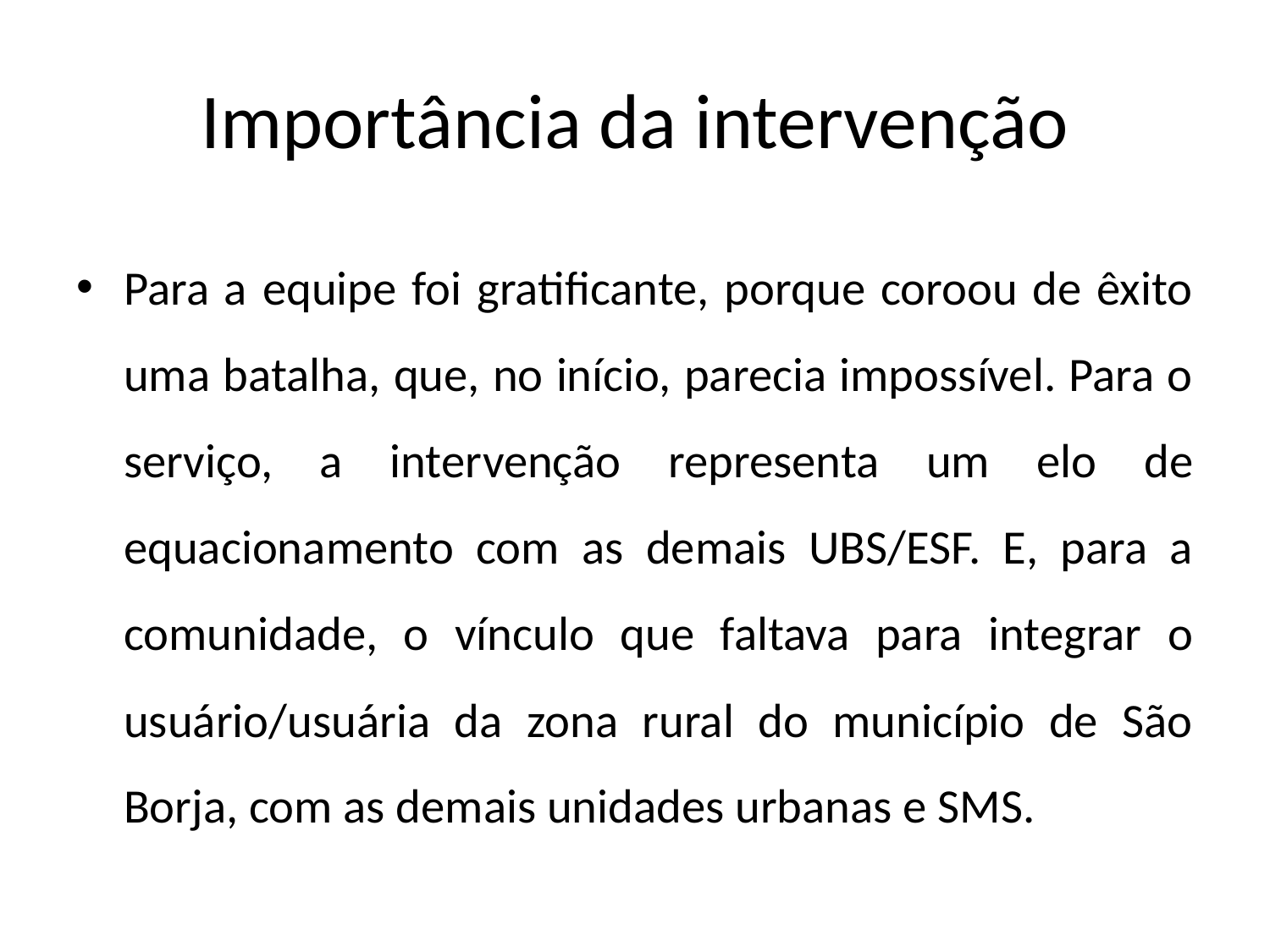

# Importância da intervenção
Para a equipe foi gratificante, porque coroou de êxito uma batalha, que, no início, parecia impossível. Para o serviço, a intervenção representa um elo de equacionamento com as demais UBS/ESF. E, para a comunidade, o vínculo que faltava para integrar o usuário/usuária da zona rural do município de São Borja, com as demais unidades urbanas e SMS.